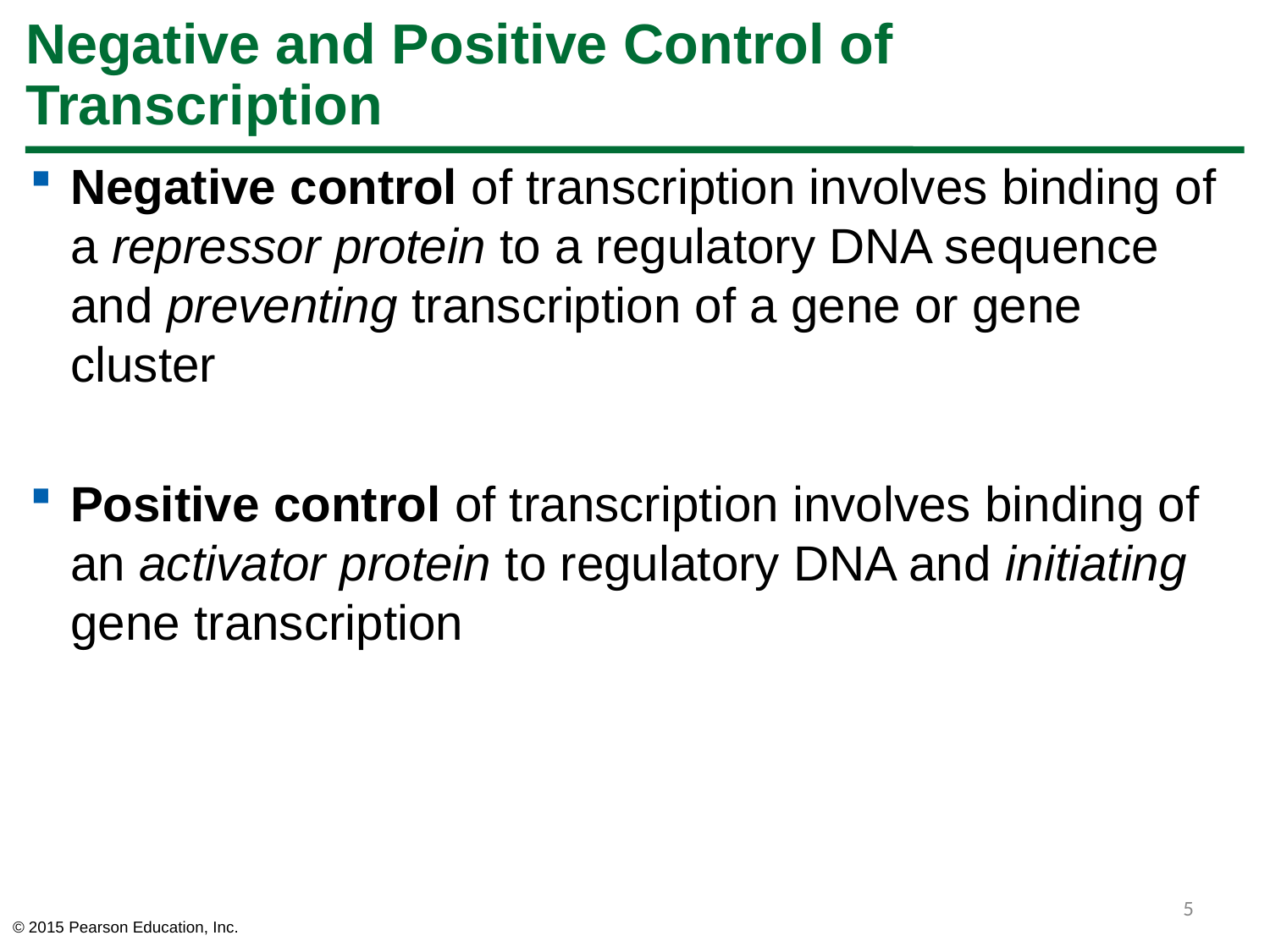

# Negative and Positive Control of Transcription
Negative control of transcription involves binding of a repressor protein to a regulatory DNA sequence and preventing transcription of a gene or gene cluster

Positive control of transcription involves binding of an activator protein to regulatory DNA and initiating gene transcription
5
© 2015 Pearson Education, Inc.